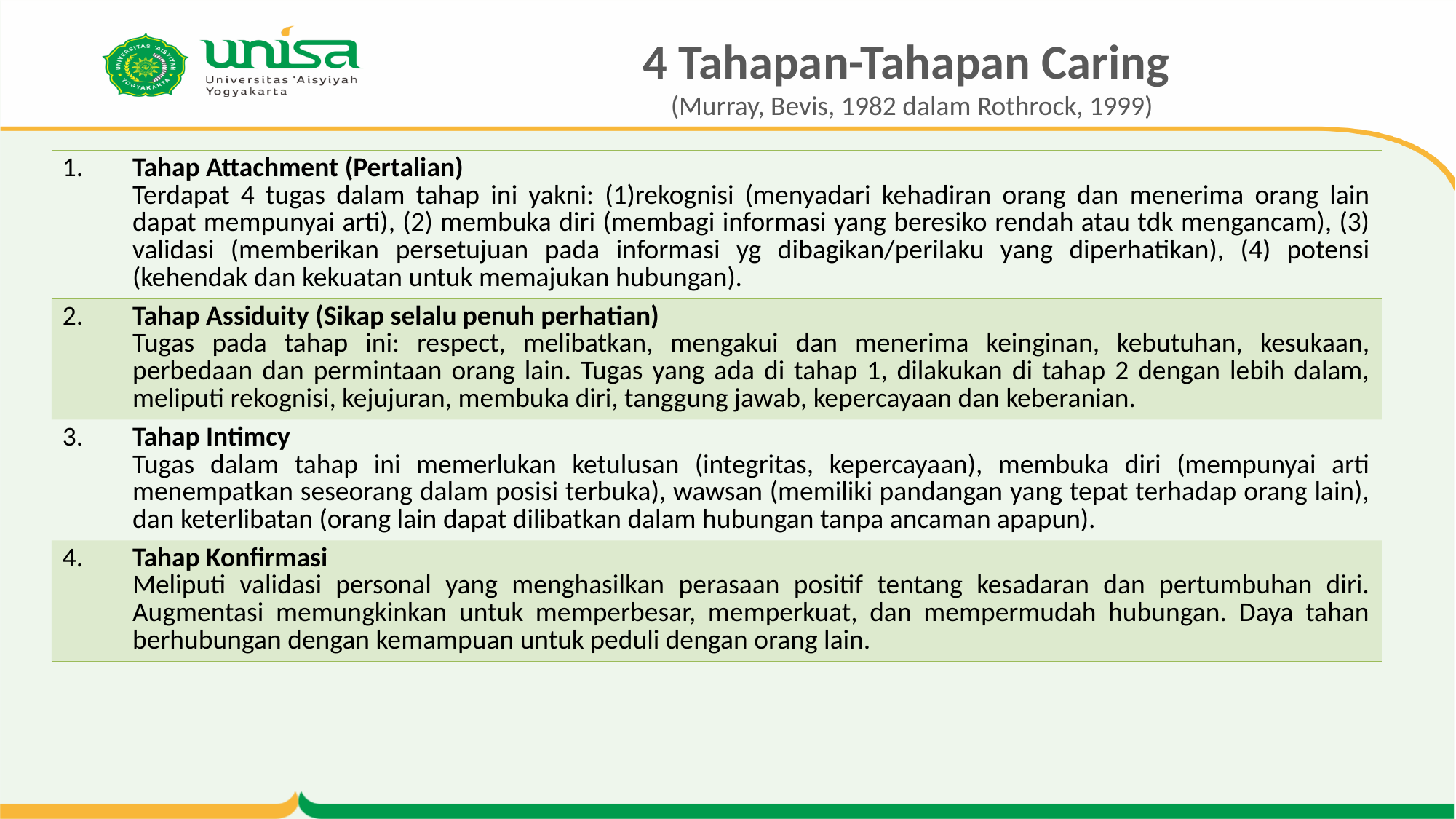

# 4 Tahapan-Tahapan Caring (Murray, Bevis, 1982 dalam Rothrock, 1999)
| 1. | Tahap Attachment (Pertalian) Terdapat 4 tugas dalam tahap ini yakni: (1)rekognisi (menyadari kehadiran orang dan menerima orang lain dapat mempunyai arti), (2) membuka diri (membagi informasi yang beresiko rendah atau tdk mengancam), (3) validasi (memberikan persetujuan pada informasi yg dibagikan/perilaku yang diperhatikan), (4) potensi (kehendak dan kekuatan untuk memajukan hubungan). |
| --- | --- |
| 2. | Tahap Assiduity (Sikap selalu penuh perhatian) Tugas pada tahap ini: respect, melibatkan, mengakui dan menerima keinginan, kebutuhan, kesukaan, perbedaan dan permintaan orang lain. Tugas yang ada di tahap 1, dilakukan di tahap 2 dengan lebih dalam, meliputi rekognisi, kejujuran, membuka diri, tanggung jawab, kepercayaan dan keberanian. |
| 3. | Tahap Intimcy Tugas dalam tahap ini memerlukan ketulusan (integritas, kepercayaan), membuka diri (mempunyai arti menempatkan seseorang dalam posisi terbuka), wawsan (memiliki pandangan yang tepat terhadap orang lain), dan keterlibatan (orang lain dapat dilibatkan dalam hubungan tanpa ancaman apapun). |
| 4. | Tahap Konfirmasi Meliputi validasi personal yang menghasilkan perasaan positif tentang kesadaran dan pertumbuhan diri. Augmentasi memungkinkan untuk memperbesar, memperkuat, dan mempermudah hubungan. Daya tahan berhubungan dengan kemampuan untuk peduli dengan orang lain. |